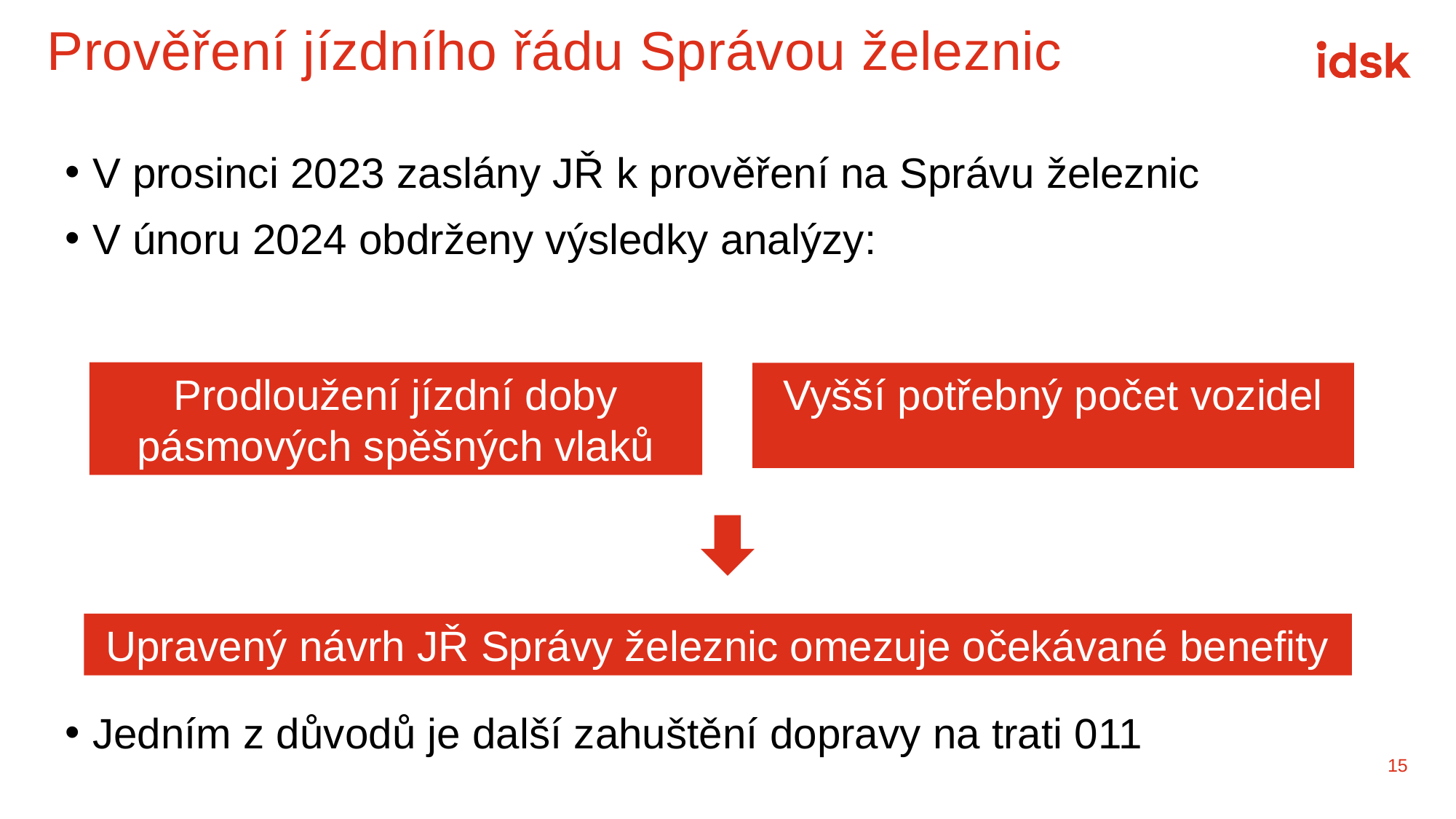

# Prověření jízdního řádu Správou železnic
V prosinci 2023 zaslány JŘ k prověření na Správu železnic
V únoru 2024 obdrženy výsledky analýzy:
Prodloužení jízdní doby pásmových spěšných vlaků
Vyšší potřebný počet vozidel

Upravený návrh JŘ Správy železnic omezuje očekávané benefity

Jedním z důvodů je další zahuštění dopravy na trati 011
15